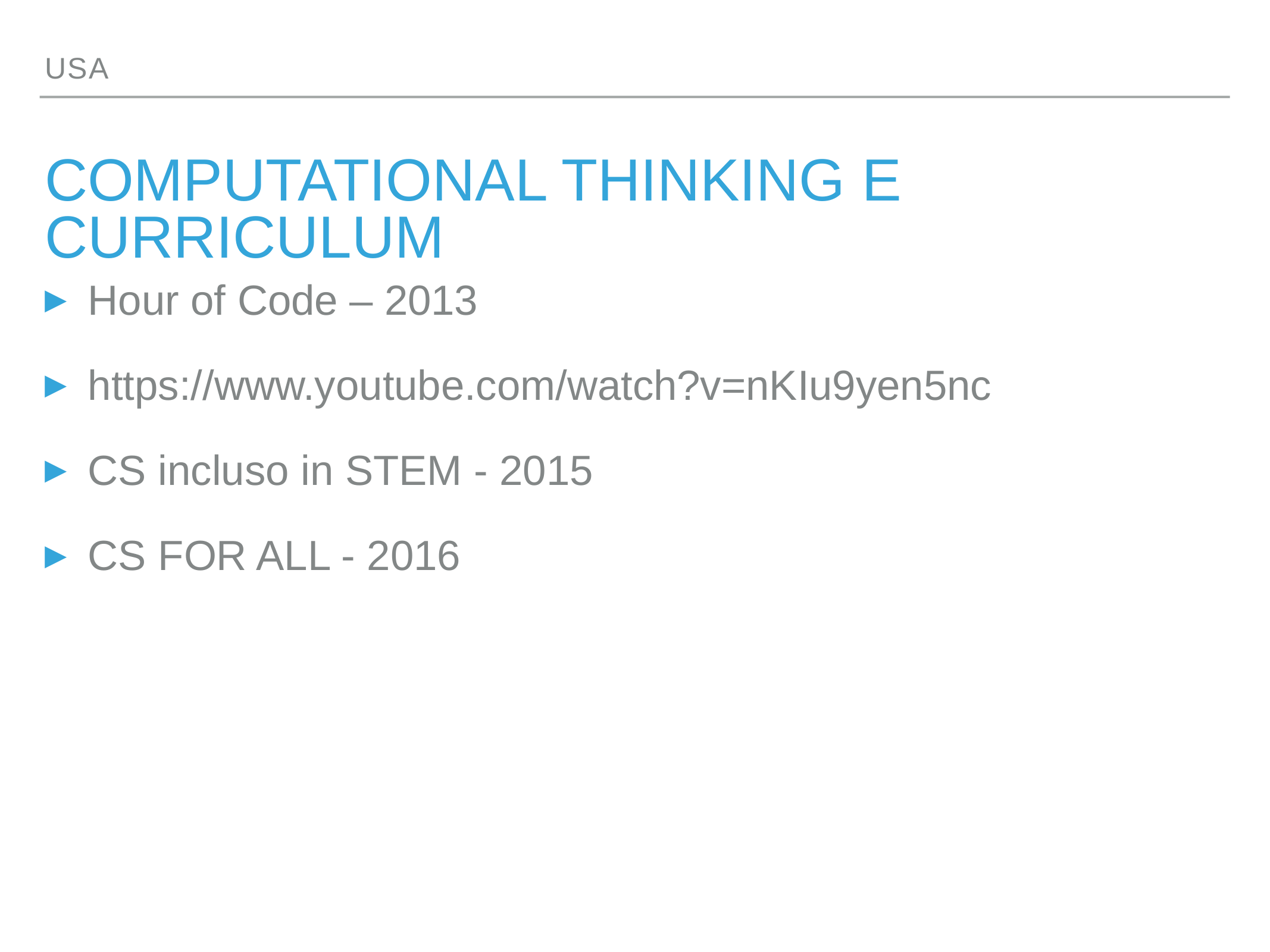

USA
# computational thinking e curriculum
Hour of Code – 2013
https://www.youtube.com/watch?v=nKIu9yen5nc
CS incluso in STEM - 2015
CS FOR ALL - 2016